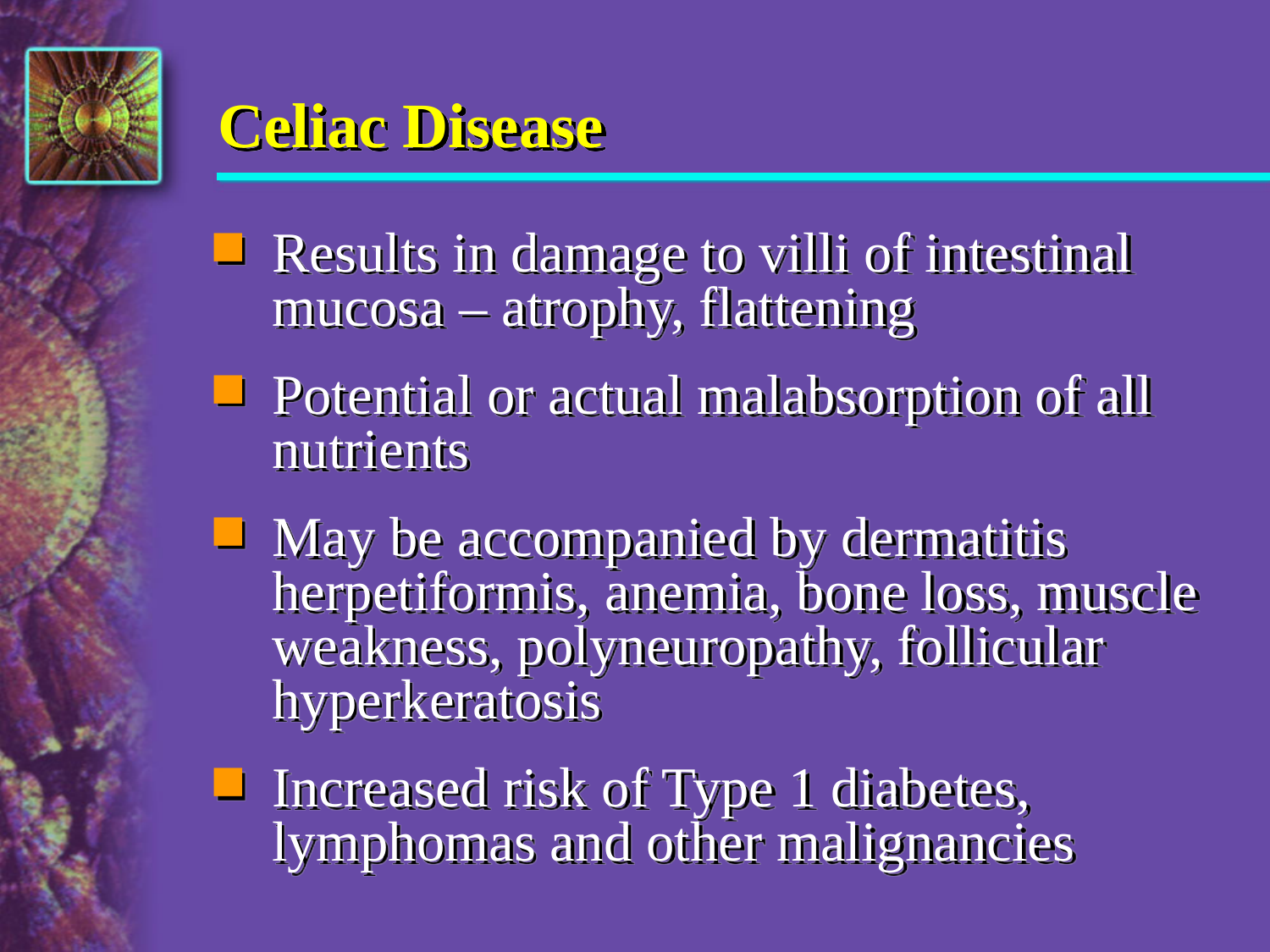

# Celiac Disease
Results in damage to villi of intestinal mucosa – atrophy, flattening
Potential or actual malabsorption of all nutrients
May be accompanied by dermatitis herpetiformis, anemia, bone loss, muscle weakness, polyneuropathy, follicular hyperkeratosis
Increased risk of Type 1 diabetes, lymphomas and other malignancies